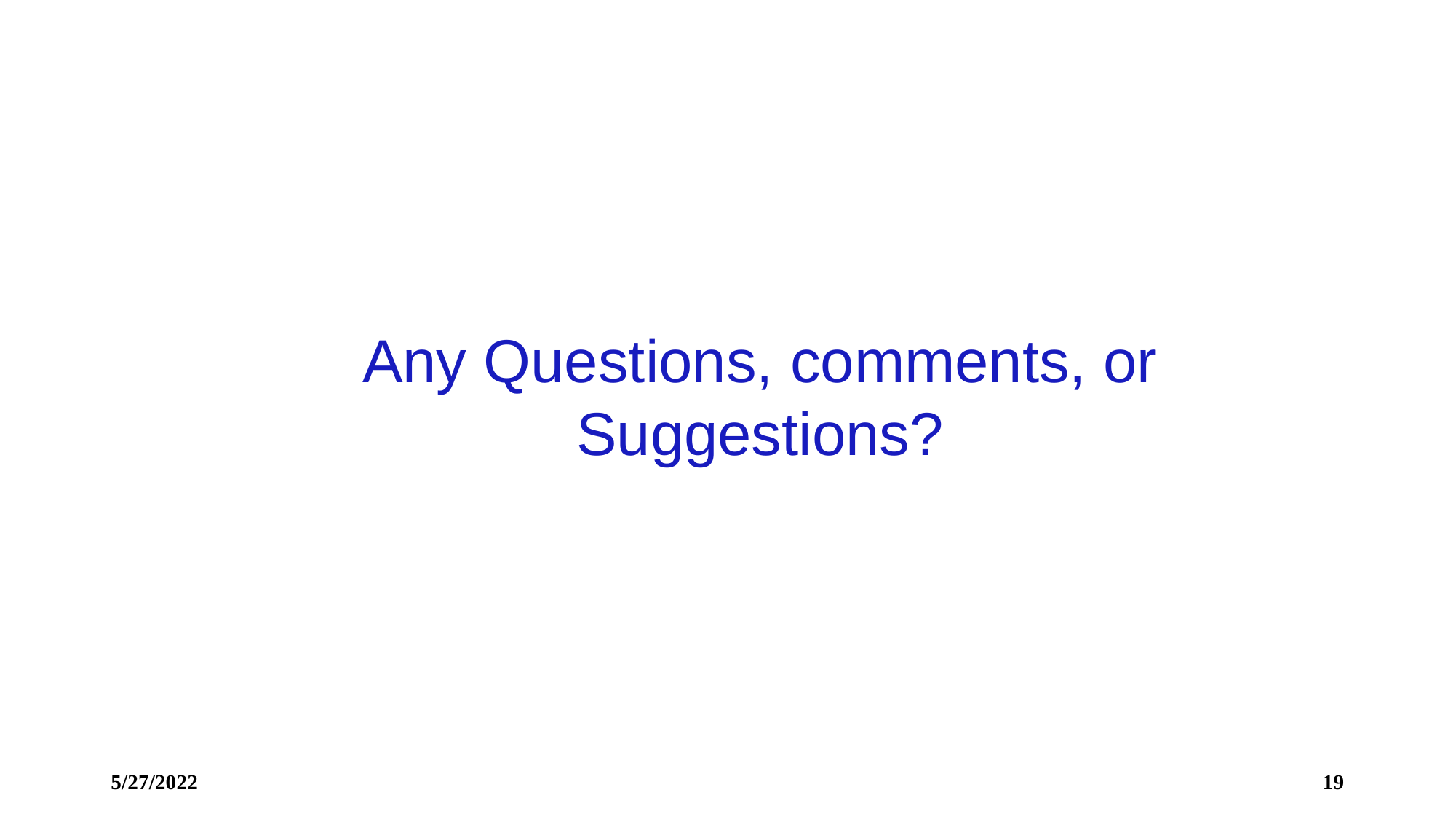

Any Questions, comments, or Suggestions?
5/27/2022
19